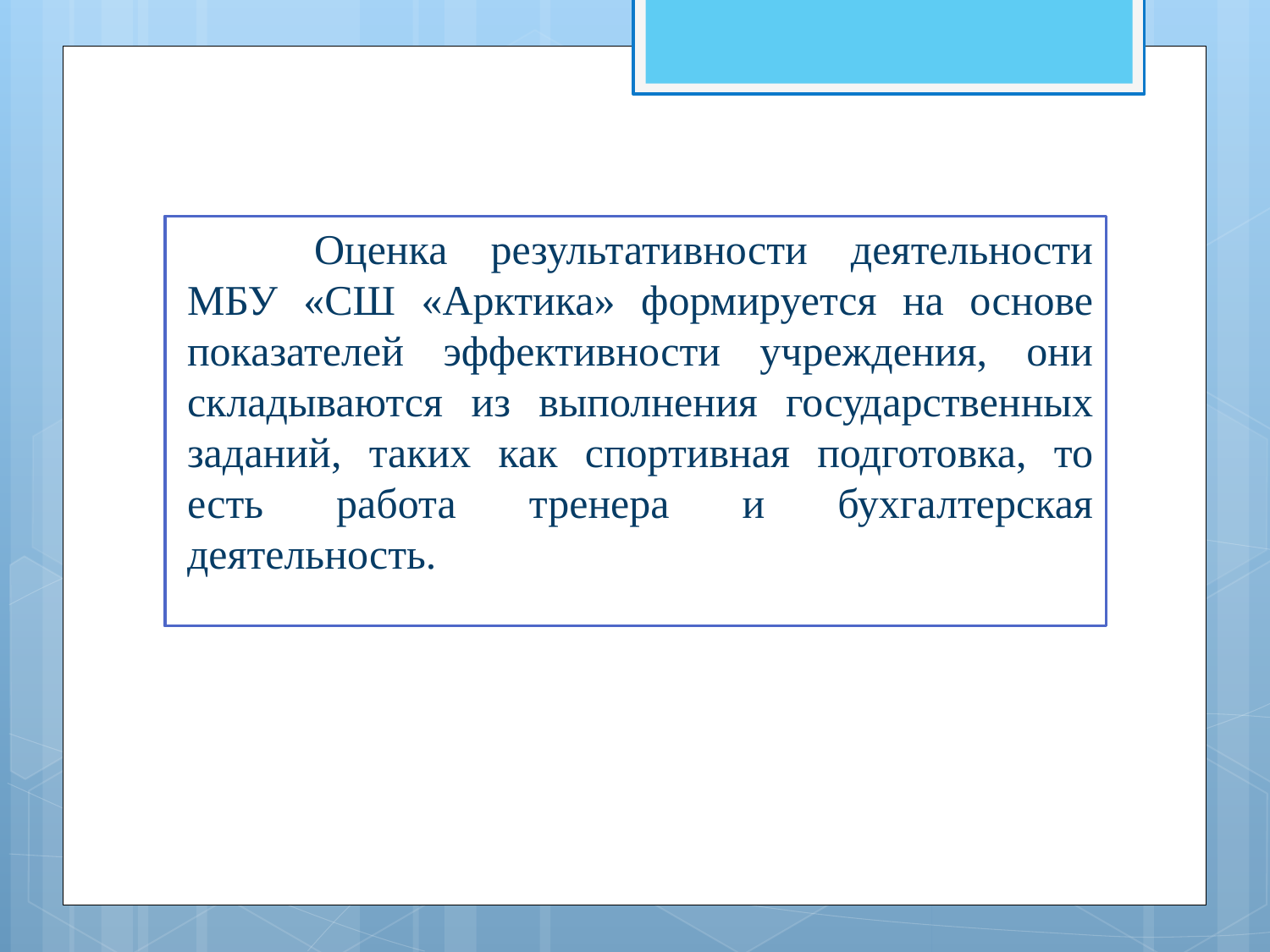

Оценка результативности деятельности МБУ «СШ «Арктика» формируется на основе показателей эффективности учреждения, они складываются из выполнения государственных заданий, таких как спортивная подготовка, то есть работа тренера и бухгалтерская деятельность.